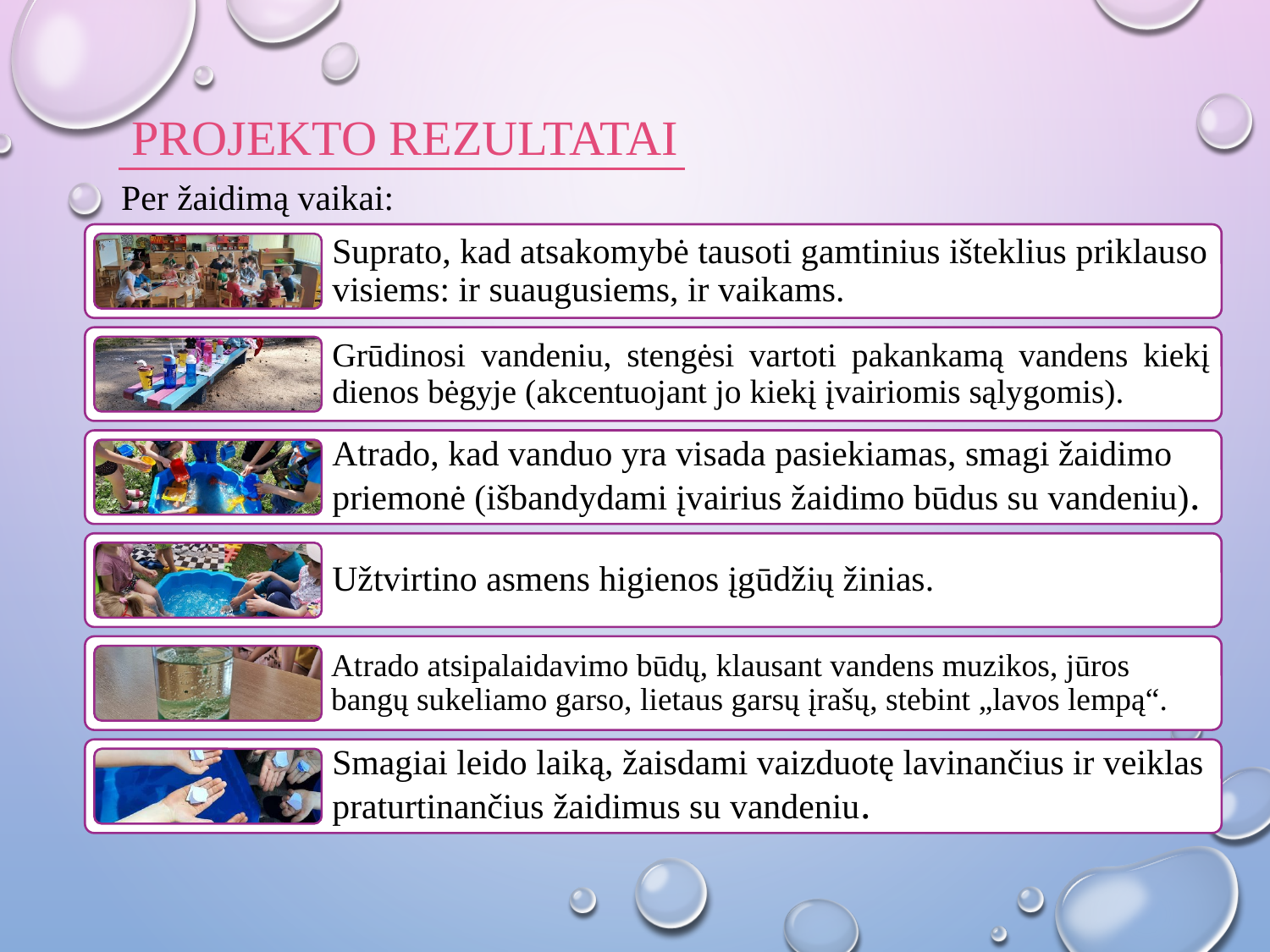

PROJEKTO REZULTATAI
Per žaidimą vaikai:

Suprato, kad atsakomybė tausoti gamtinius išteklius priklauso visiems: ir suaugusiems, ir vaikams.

Grūdinosi vandeniu, stengėsi vartoti pakankamą vandens kiekį dienos bėgyje (akcentuojant jo kiekį įvairiomis sąlygomis).

Atrado, kad vanduo yra visada pasiekiamas, smagi žaidimo priemonė (išbandydami įvairius žaidimo būdus su vandeniu).

Užtvirtino asmens higienos įgūdžių žinias.

Atrado atsipalaidavimo būdų, klausant vandens muzikos, jūros bangų sukeliamo garso, lietaus garsų įrašų, stebint „lavos lempą“.

Smagiai leido laiką, žaisdami vaizduotę lavinančius ir veiklas praturtinančius žaidimus su vandeniu.